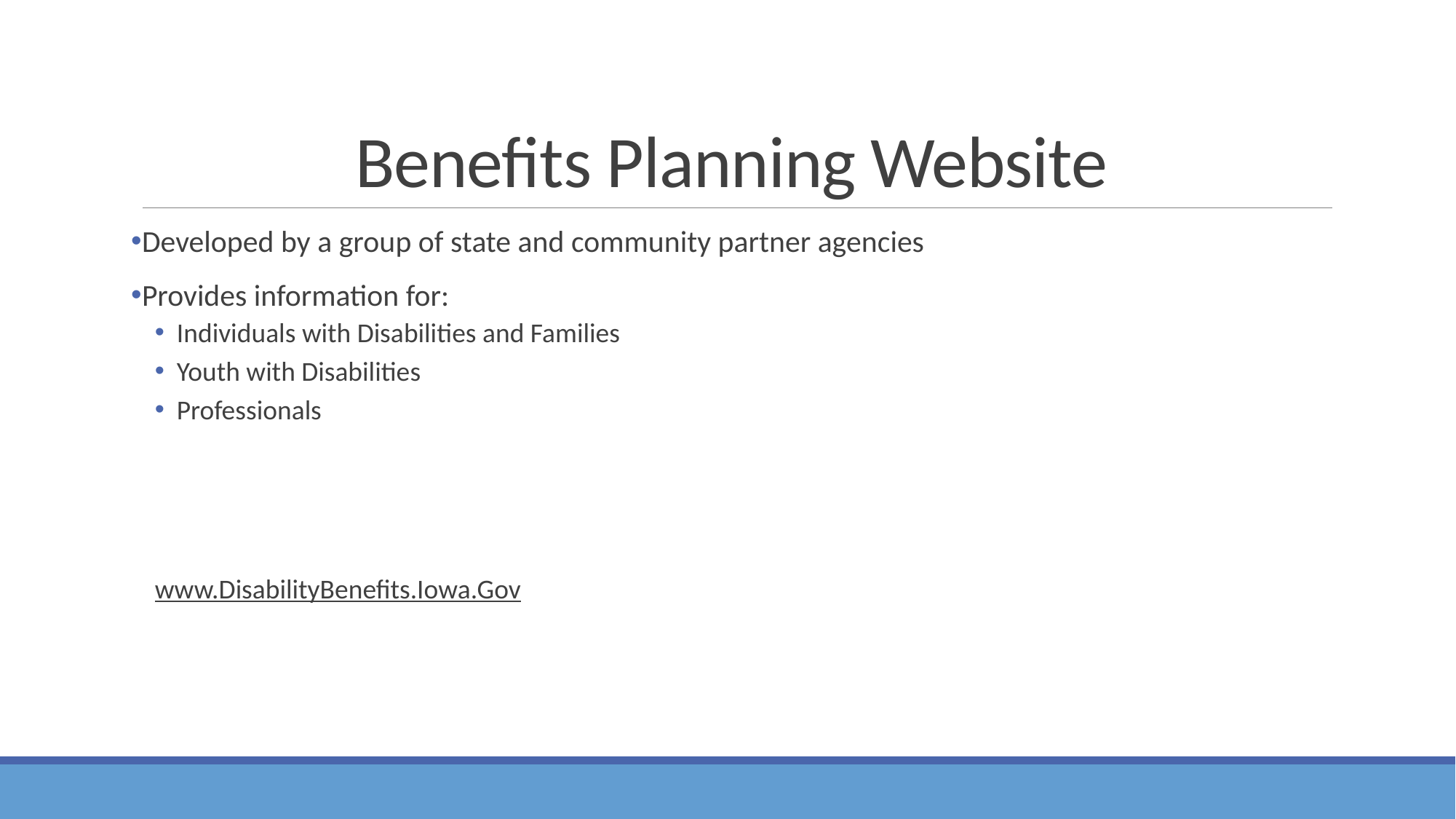

# Benefits Planning Website
Developed by a group of state and community partner agencies
Provides information for:
Individuals with Disabilities and Families
Youth with Disabilities
Professionals

www.DisabilityBenefits.Iowa.Gov